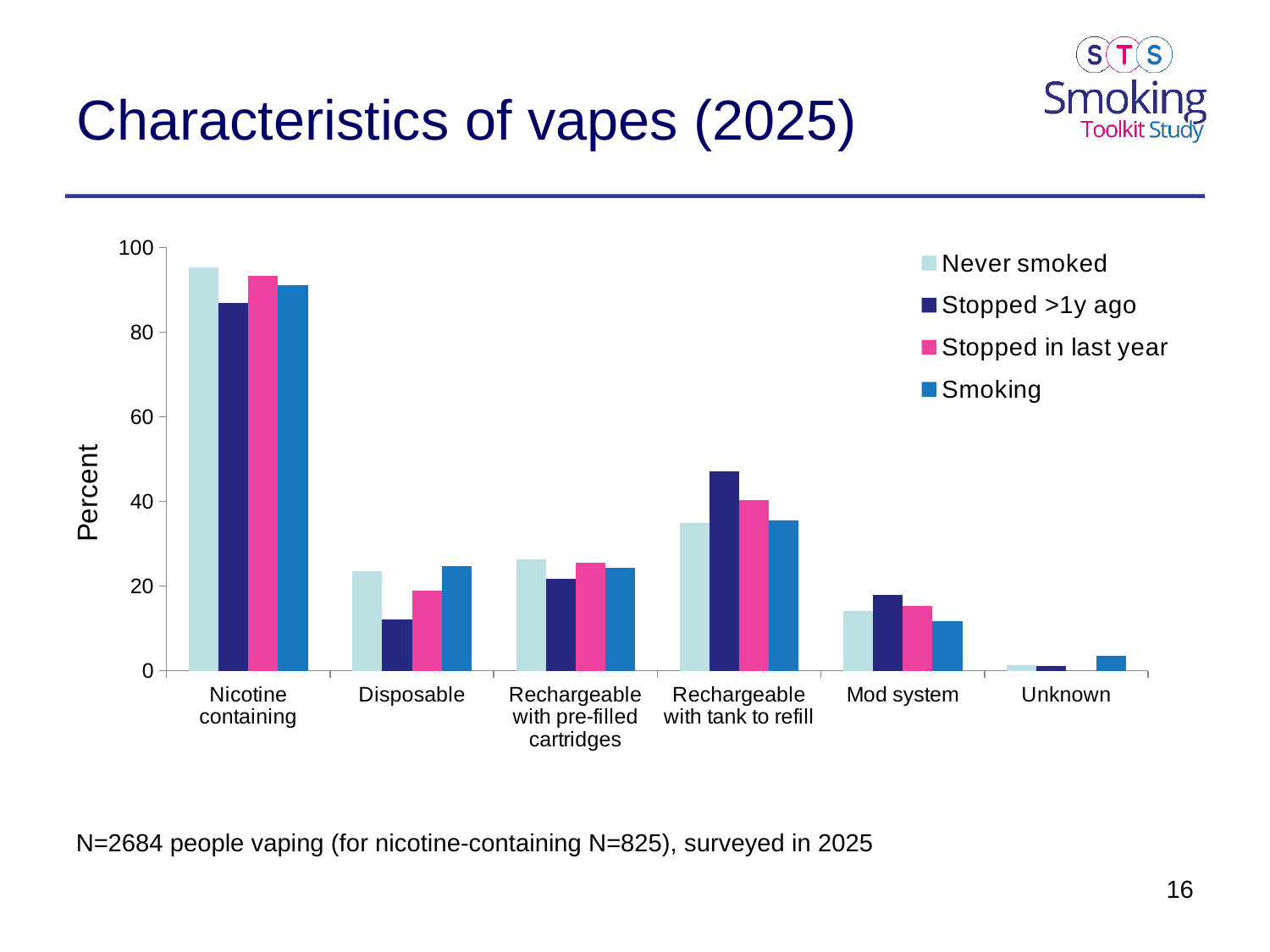

# Characteristics of vapes (2025)

### Chart

| Category | Never smoked | Stopped >1y ago | Stopped in last year | Smoking |
|---|---|---|---|---|
| Nicotine containing | 95.2 | 86.9 | 93.3 | 91.0 |
| Disposable | 23.4 | 12.1 | 18.9 | 24.8 |
| Rechargeable with pre-filled cartridges | 26.2 | 21.7 | 25.5 | 24.4 |
| Rechargeable with tank to refill | 34.9 | 47.0 | 40.3 | 35.5 |
| Mod system | 14.2 | 18.0 | 15.3 | 11.7 |
| Unknown | 1.3 | 1.1 | 0.0 | 3.6 |
N=2684 people vaping (for nicotine-containing N=825), surveyed in 2025
16